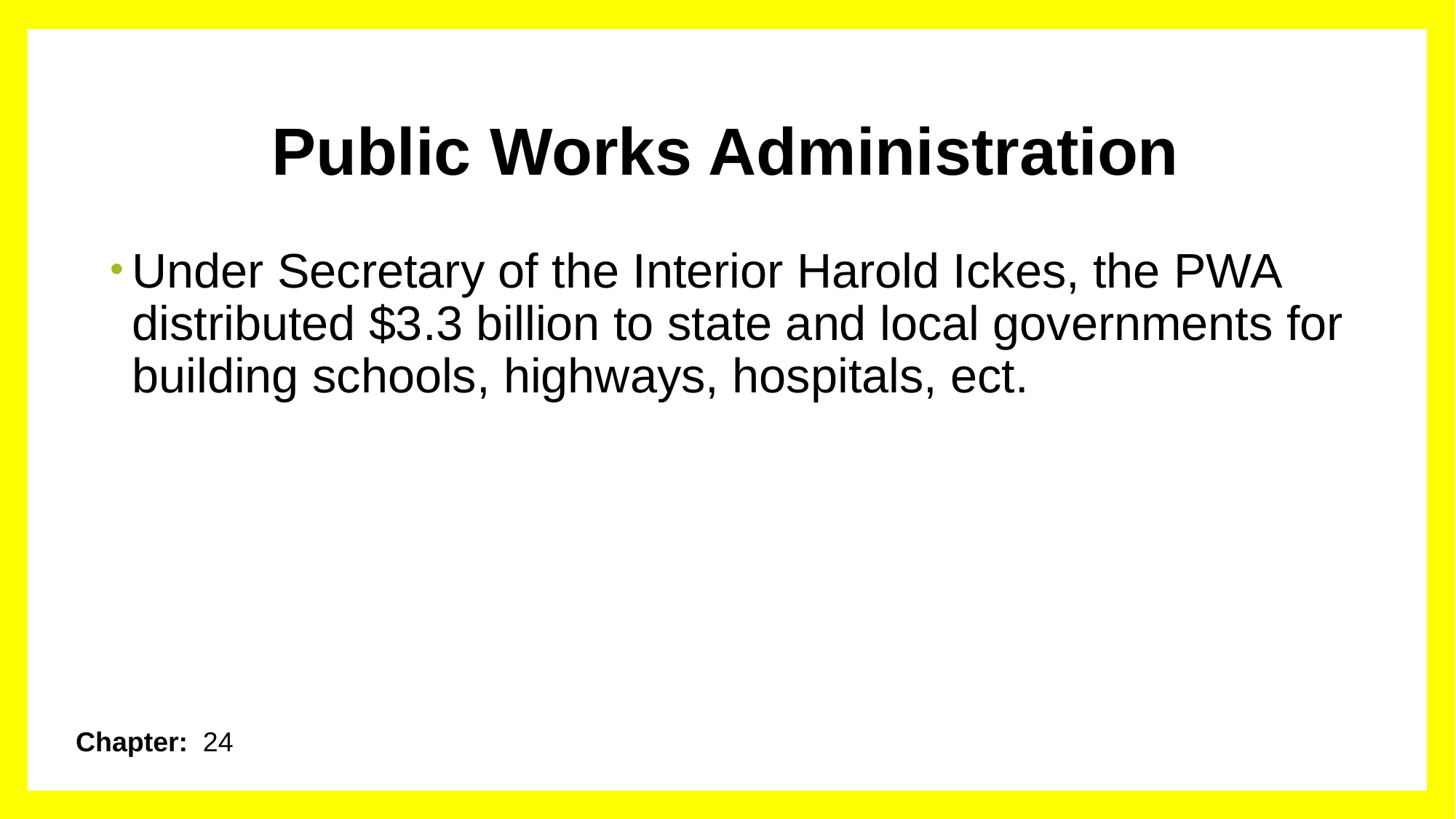

# Public Works Administration
Under Secretary of the Interior Harold Ickes, the PWA distributed $3.3 billion to state and local governments for building schools, highways, hospitals, ect.
Chapter:  24